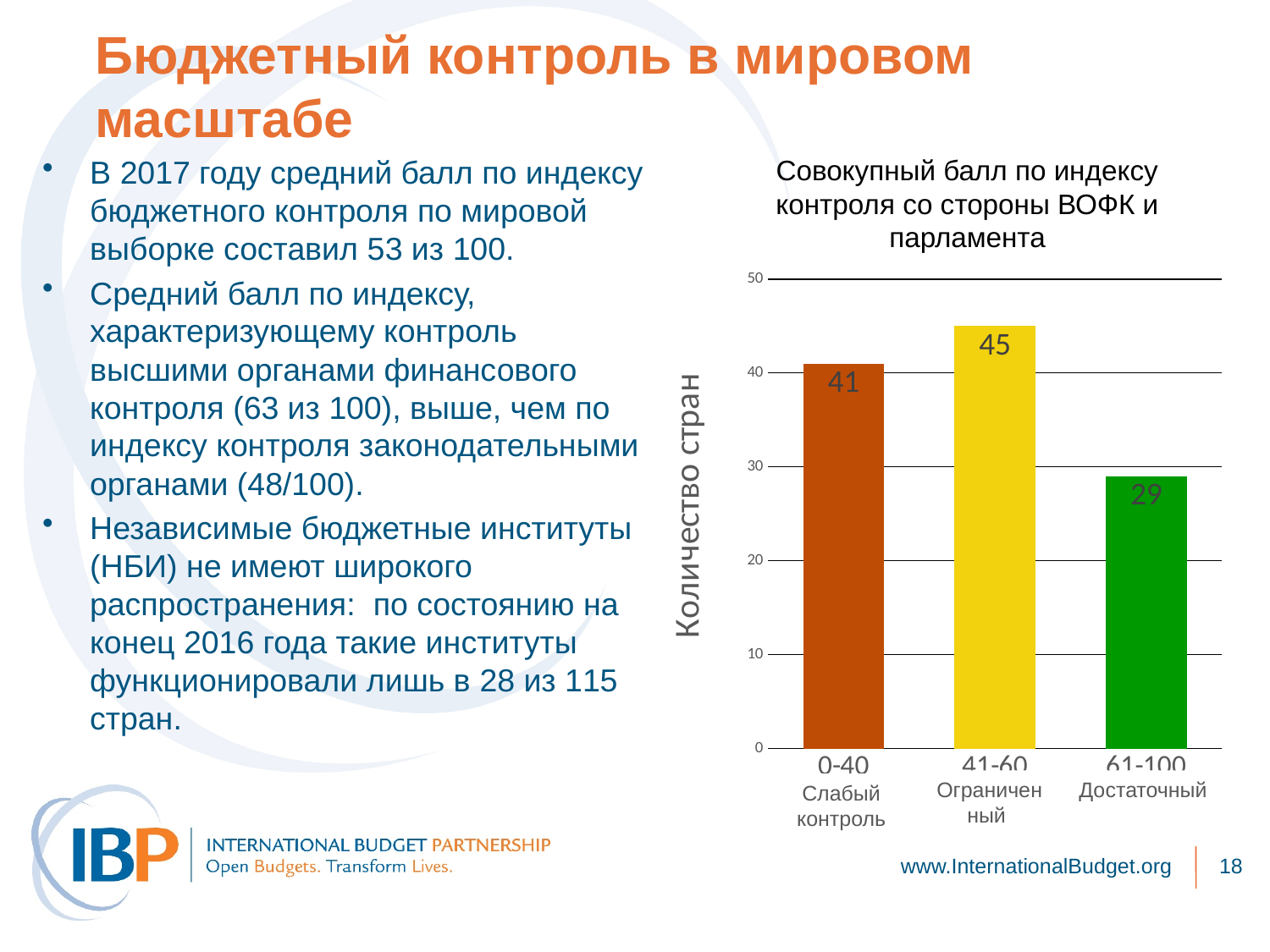

# Бюджетный контроль в мировом масштабе
В 2017 году средний балл по индексу бюджетного контроля по мировой выборке составил 53 из 100.
Средний балл по индексу, характеризующему контроль высшими органами финансового контроля (63 из 100), выше, чем по индексу контроля законодательными органами (48/100).
Независимые бюджетные институты (НБИ) не имеют широкого распространения:  по состоянию на конец 2016 года такие институты функционировали лишь в 28 из 115 стран.
Совокупный балл по индексу контроля со стороны ВОФК и парламента

### Chart

| Category | Number of Countries |
|---|---|
| 0-40 | 41.0 |
| 41-60 | 45.0 |
| 61-100 | 29.0 |
Ограниченный
Достаточный
Слабый контроль
www.InternationalBudget.org
18